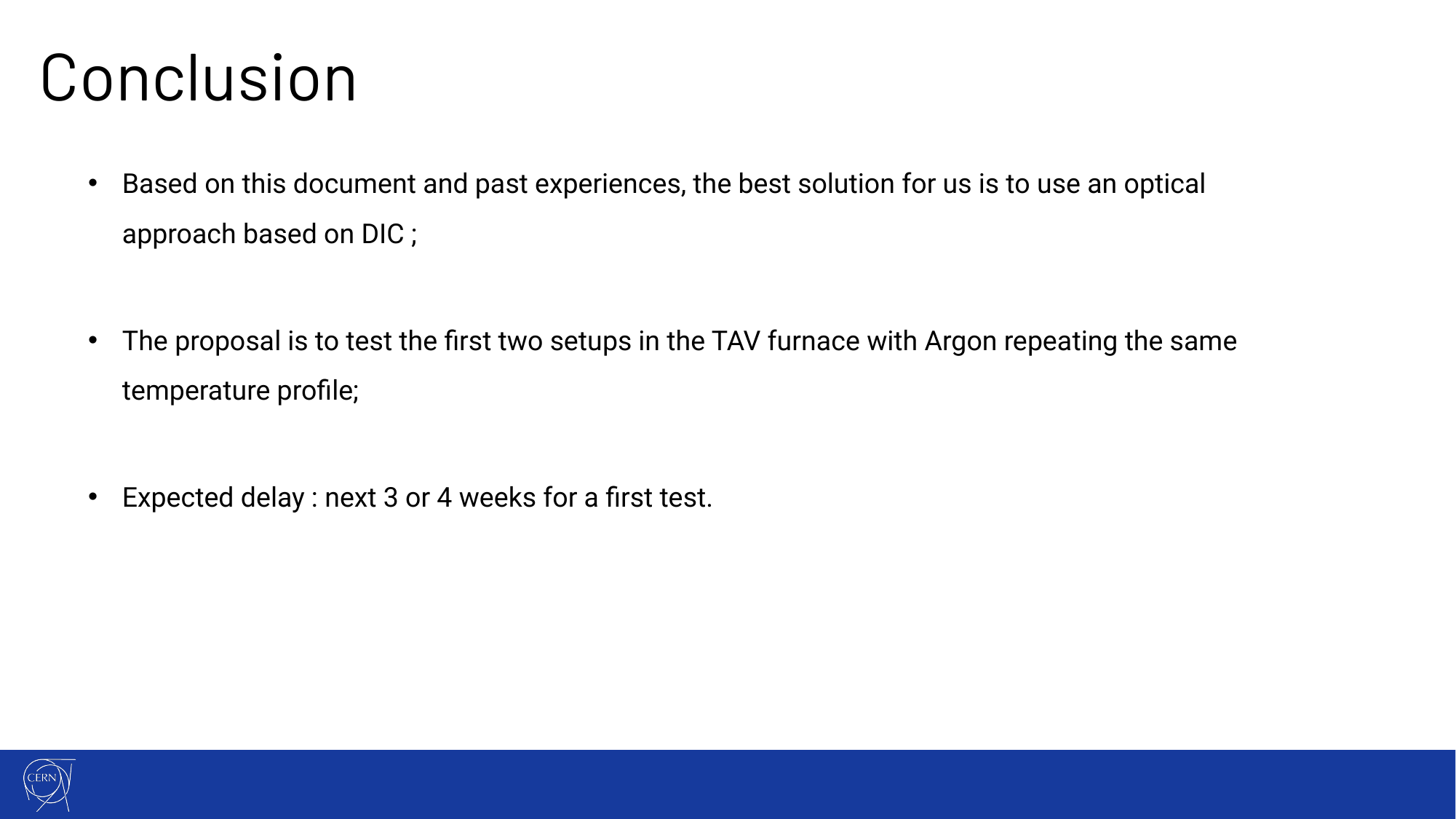

# Conclusion
Based on this document and past experiences, the best solution for us is to use an optical approach based on DIC ;
The proposal is to test the first two setups in the TAV furnace with Argon repeating the same temperature profile;
Expected delay : next 3 or 4 weeks for a first test.